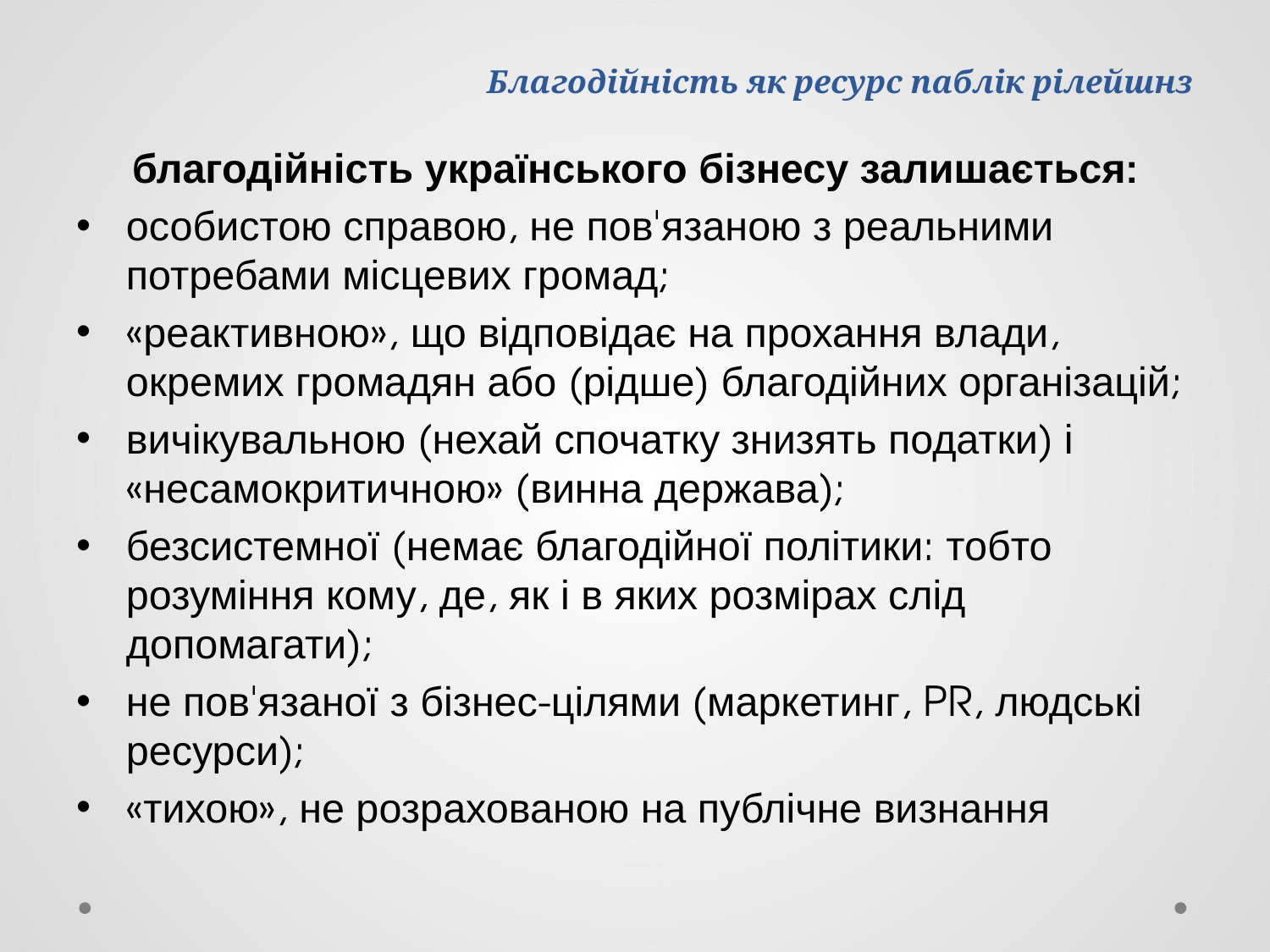

# Благодійність як ресурс паблік рілейшнз
благодійність українського бізнесу залишається:
особистою справою, не пов'язаною з реальними потребами місцевих громад;
«реактивною», що відповідає на прохання влади, окремих громадян або (рідше) благодійних організацій;
вичікувальною (нехай спочатку знизять податки) і «несамокритичною» (винна держава);
безсистемної (немає благодійної політики: тобто розуміння кому, де, як і в яких розмірах слід допомагати);
не пов'язаної з бізнес-цілями (маркетинг, PR, людські ресурси);
«тихою», не розрахованою на публічне визнання